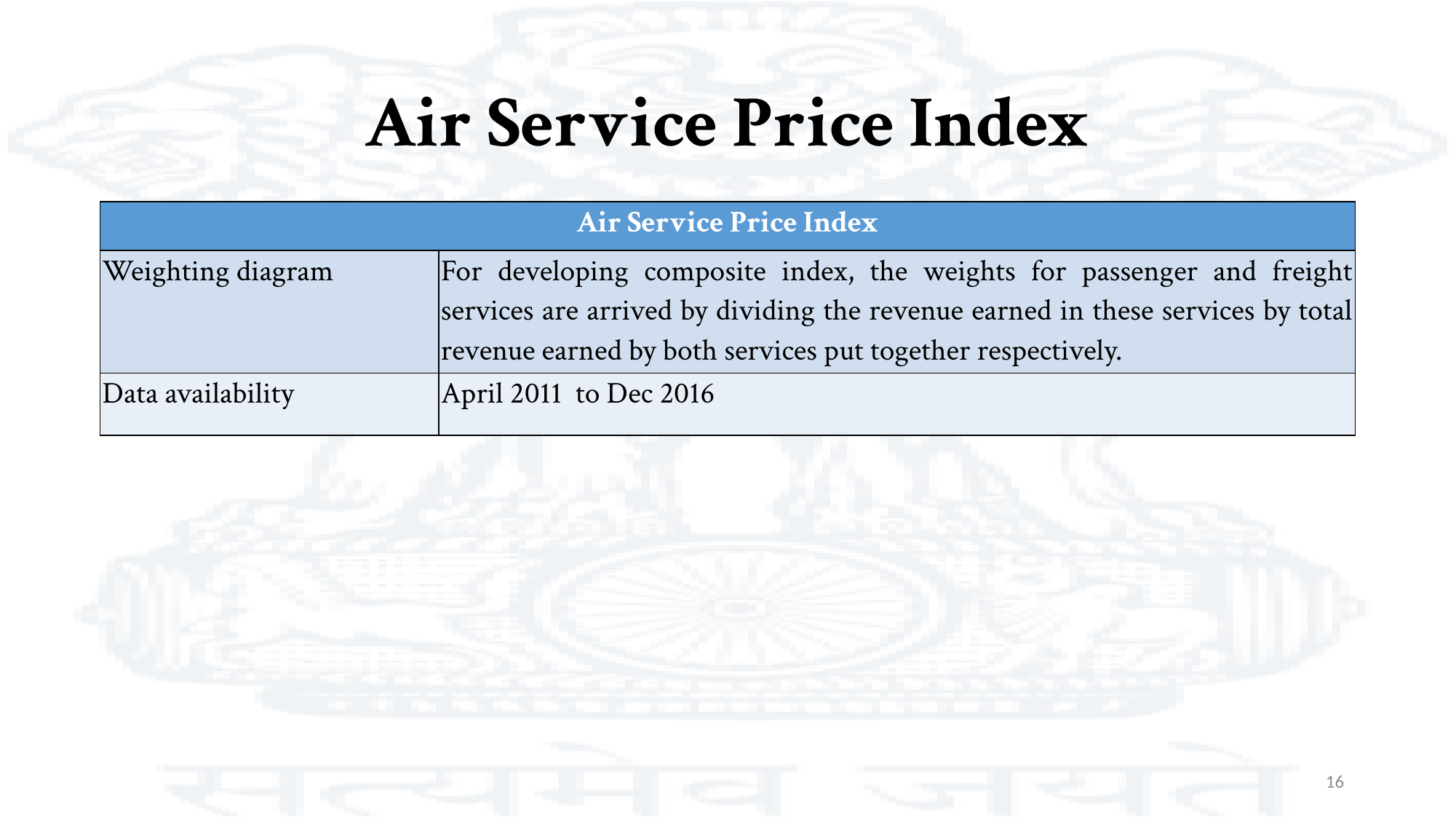

# Air Service Price Index
| Air Service Price Index |  |
| --- | --- |
| Weighting diagram | For developing composite index, the weights for passenger and freight services are arrived by dividing the revenue earned in these services by total revenue earned by both services put together respectively. |
| Data availability | April 2011 to Dec 2016 |
16